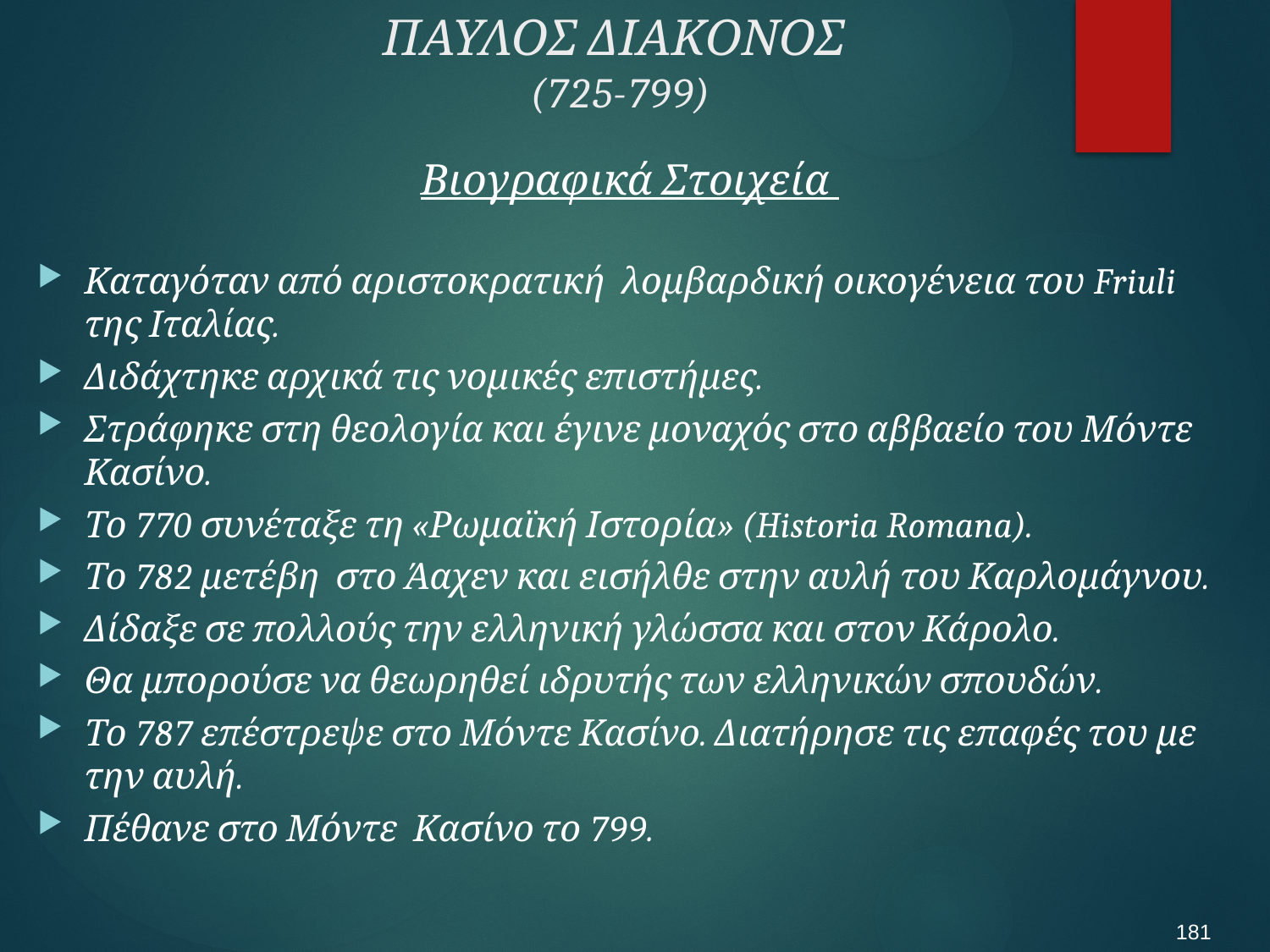

# ΠΑΥΛΟΣ ΔΙΑΚΟΝΟΣ (725-799)
Βιογραφικά Στοιχεία

Καταγόταν από αριστοκρατική  λομβαρδική οικογένεια του Friuli  της Ιταλίας.
Διδάχτηκε αρχικά τις νομικές επιστήμες.
Στράφηκε στη θεολογία και έγινε μοναχός στο αββαείο του Μόντε Κασίνο.
Το 770 συνέταξε τη «Ρωμαϊκή Ιστορία» (Historia Romana).
Το 782 μετέβη  στο Άαχεν και εισήλθε στην αυλή του Καρλομάγνου.
Δίδαξε σε πολλούς την ελληνική γλώσσα και στον Κάρολο.
Θα μπορούσε να θεωρηθεί ιδρυτής των ελληνικών σπουδών.
Το 787 επέστρεψε στο Μόντε Κασίνο. Διατήρησε τις επαφές του με την αυλή.
Πέθανε στο Μόντε  Κασίνο το 799.
181